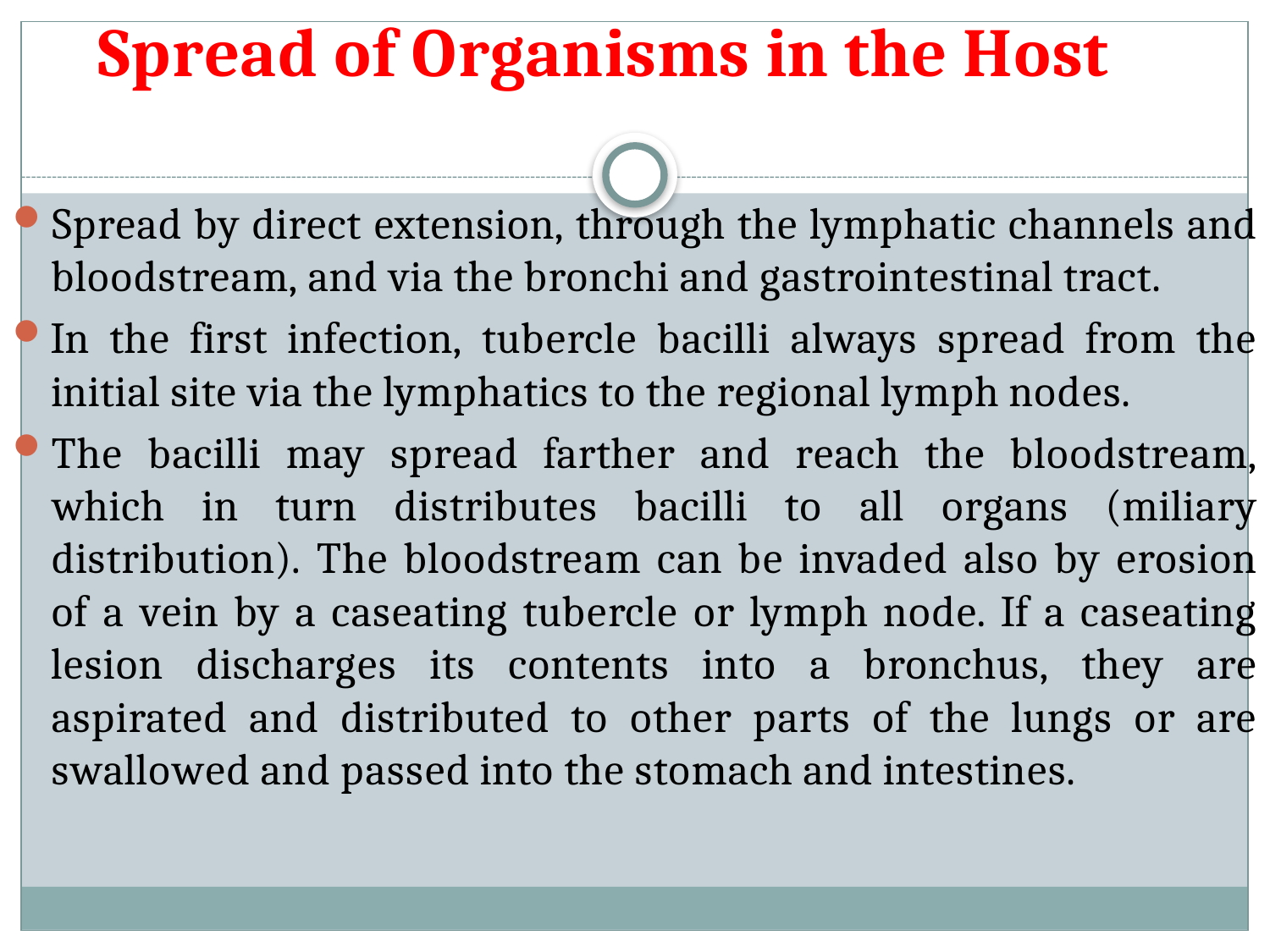

# Spread of Organisms in the Host

Spread by direct extension, through the lymphatic channels and bloodstream, and via the bronchi and gastrointestinal tract.
In the first infection, tubercle bacilli always spread from the initial site via the lymphatics to the regional lymph nodes.
The bacilli may spread farther and reach the bloodstream, which in turn distributes bacilli to all organs (miliary distribution). The bloodstream can be invaded also by erosion of a vein by a caseating tubercle or lymph node. If a caseating lesion discharges its contents into a bronchus, they are aspirated and distributed to other parts of the lungs or are swallowed and passed into the stomach and intestines.